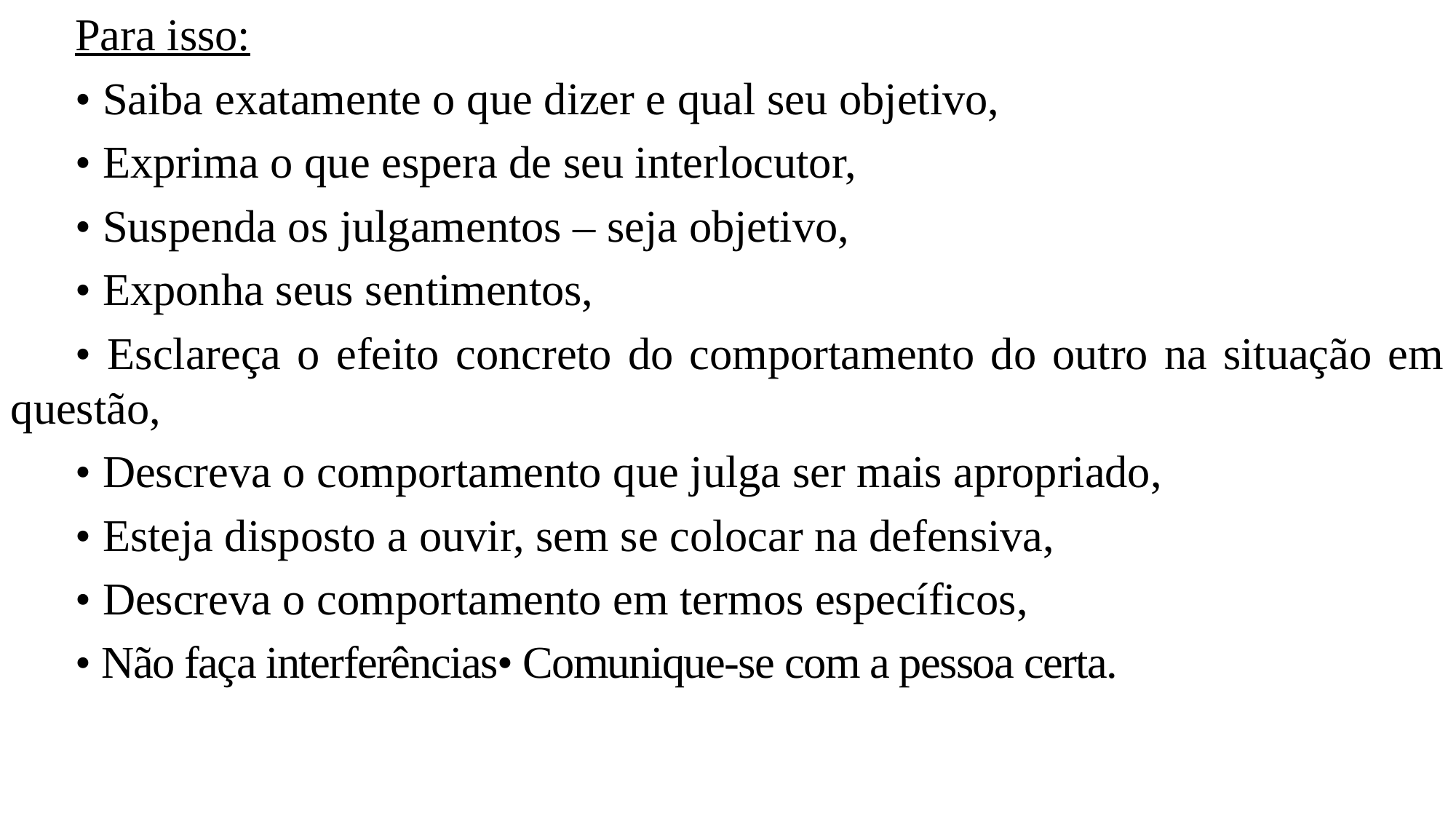

Para isso:
• Saiba exatamente o que dizer e qual seu objetivo,
• Exprima o que espera de seu interlocutor,
• Suspenda os julgamentos – seja objetivo,
• Exponha seus sentimentos,
• Esclareça o efeito concreto do comportamento do outro na situação em questão,
• Descreva o comportamento que julga ser mais apropriado,
• Esteja disposto a ouvir, sem se colocar na defensiva,
• Descreva o comportamento em termos específicos,
• Não faça interferências• Comunique-se com a pessoa certa.